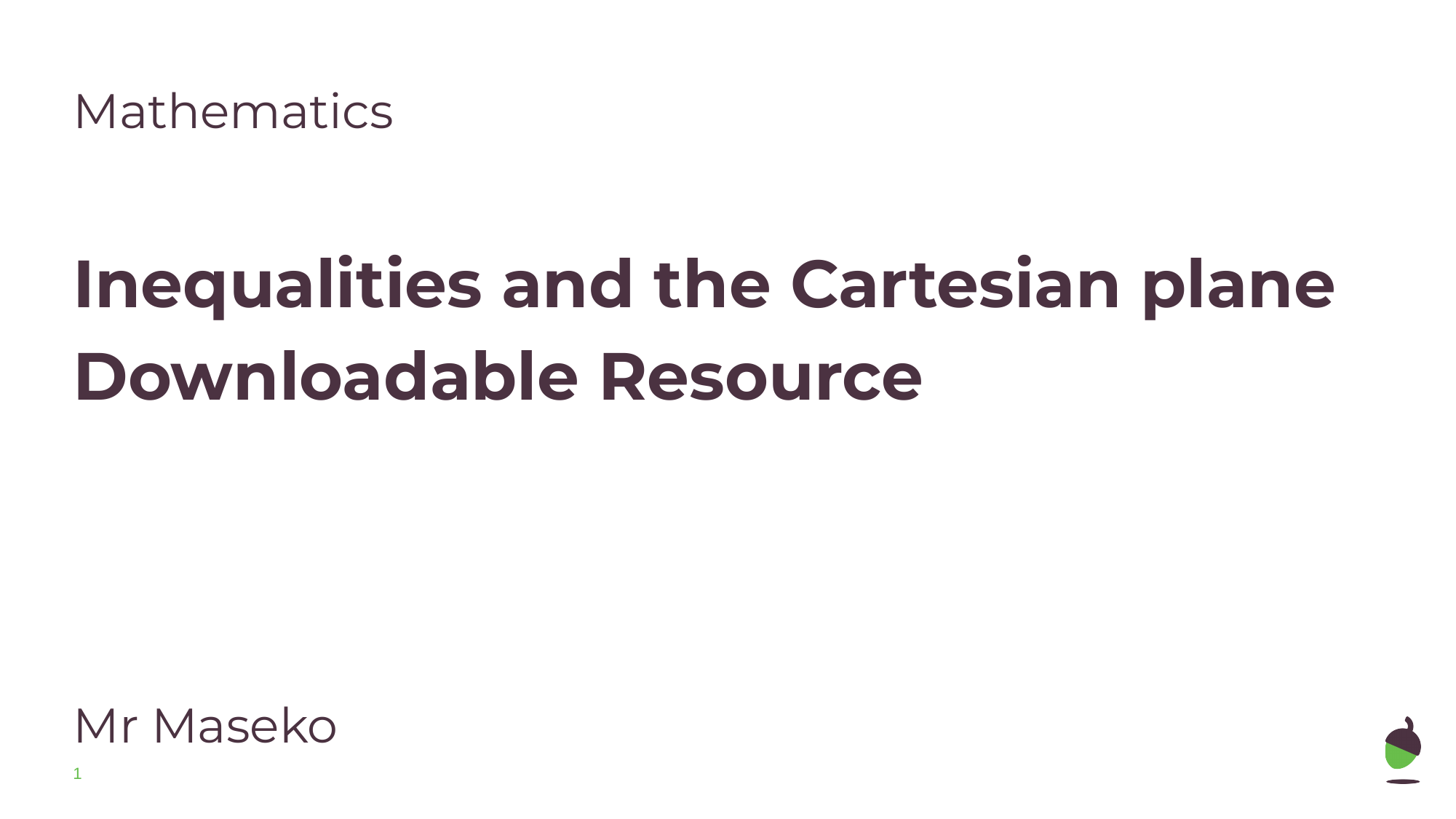

Mathematics
Inequalities and the Cartesian plane
Downloadable Resource
Mr Maseko
1